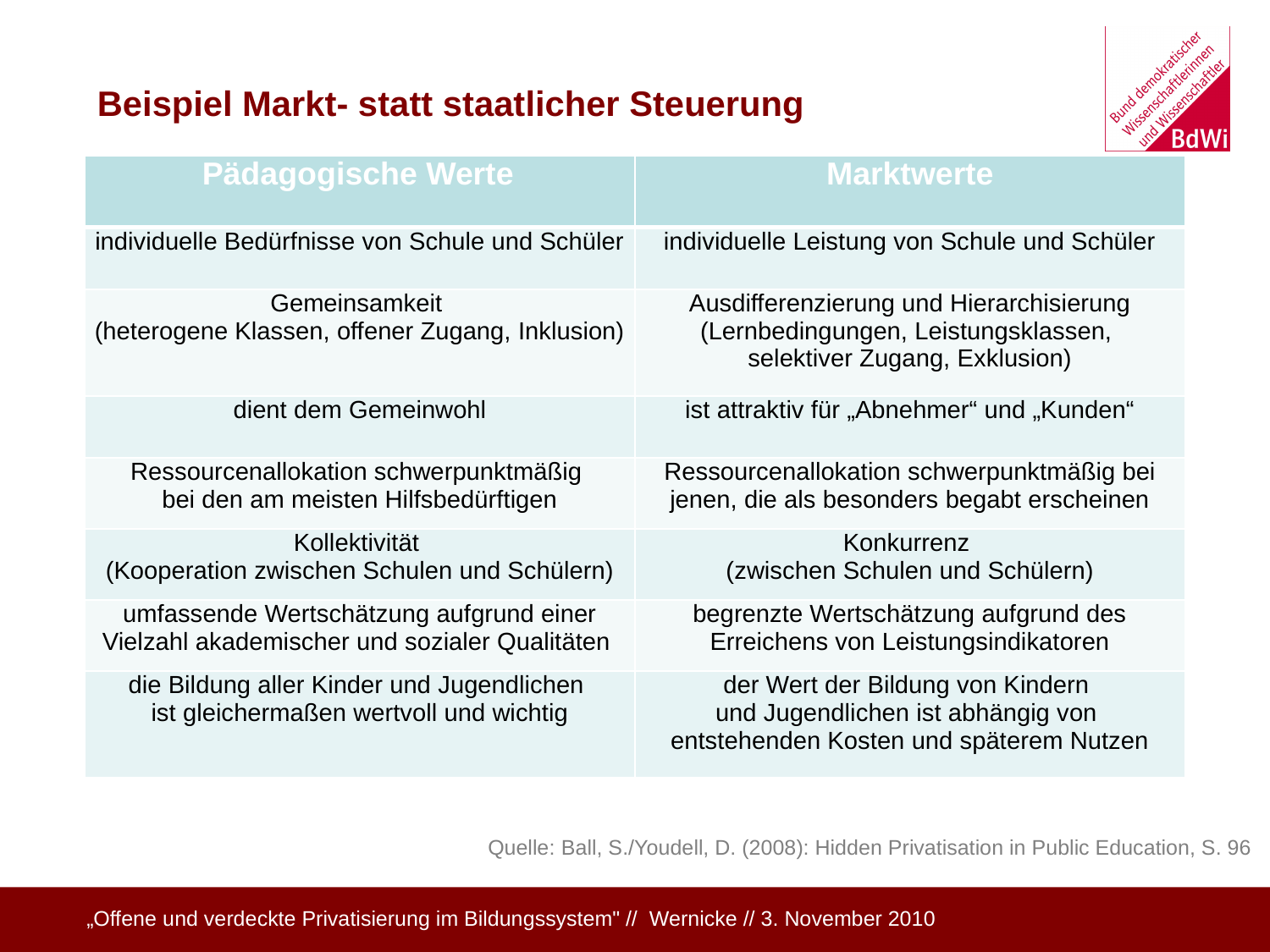

Beispiel Markt- statt staatlicher Steuerung
| Pädagogische Werte | Marktwerte |
| --- | --- |
| individuelle Bedürfnisse von Schule und Schüler | individuelle Leistung von Schule und Schüler |
| Gemeinsamkeit (heterogene Klassen, offener Zugang, Inklusion) | Ausdifferenzierung und Hierarchisierung (Lernbedingungen, Leistungsklassen, selektiver Zugang, Exklusion) |
| dient dem Gemeinwohl | ist attraktiv für „Abnehmer“ und „Kunden“ |
| Ressourcenallokation schwerpunktmäßig bei den am meisten Hilfsbedürftigen | Ressourcenallokation schwerpunktmäßig bei jenen, die als besonders begabt erscheinen |
| Kollektivität (Kooperation zwischen Schulen und Schülern) | Konkurrenz (zwischen Schulen und Schülern) |
| umfassende Wertschätzung aufgrund einer Vielzahl akademischer und sozialer Qualitäten | begrenzte Wertschätzung aufgrund des Erreichens von Leistungsindikatoren |
| die Bildung aller Kinder und Jugendlichen ist gleichermaßen wertvoll und wichtig | der Wert der Bildung von Kindern und Jugendlichen ist abhängig von entstehenden Kosten und späterem Nutzen |
Quelle: Ball, S./Youdell, D. (2008): Hidden Privatisation in Public Education, S. 96